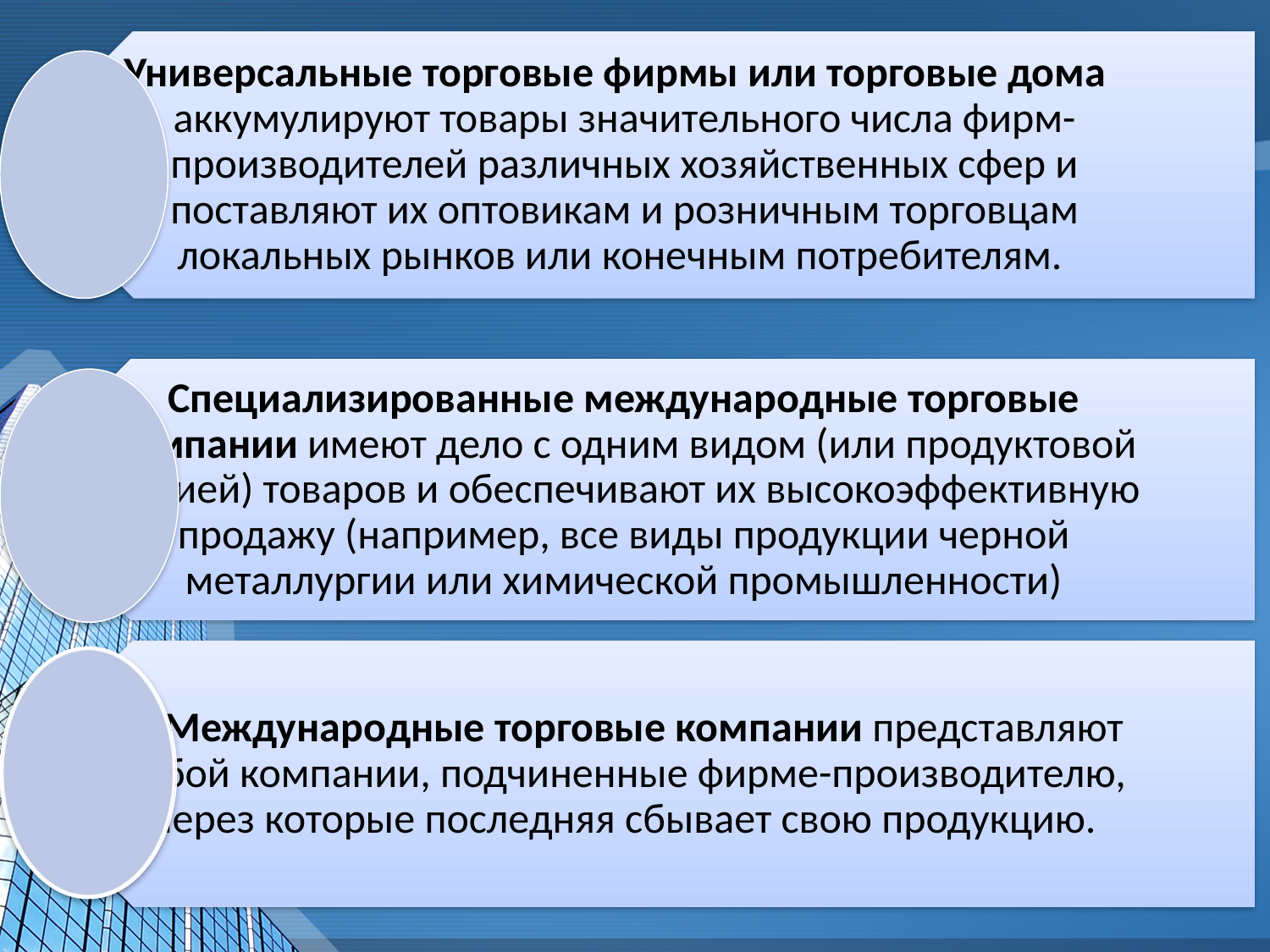

Универсальные торговые фирмы или торговые дома   аккумулируют товары значительного числа фирм-производителей различных хозяйственных сфер и поставляют их оптовикам и розничным торговцам локальных рынков или конечным потребителям.
Специализированные международные торговые компании имеют дело с одним видом (или продуктовой линией) товаров и обеспечивают их высокоэффективную продажу (например, все виды продукции черной металлургии или химической промышленности)
    Международные торговые компании представляют собой компании, подчиненные фирме-производителю, через которые последняя сбывает свою продукцию.